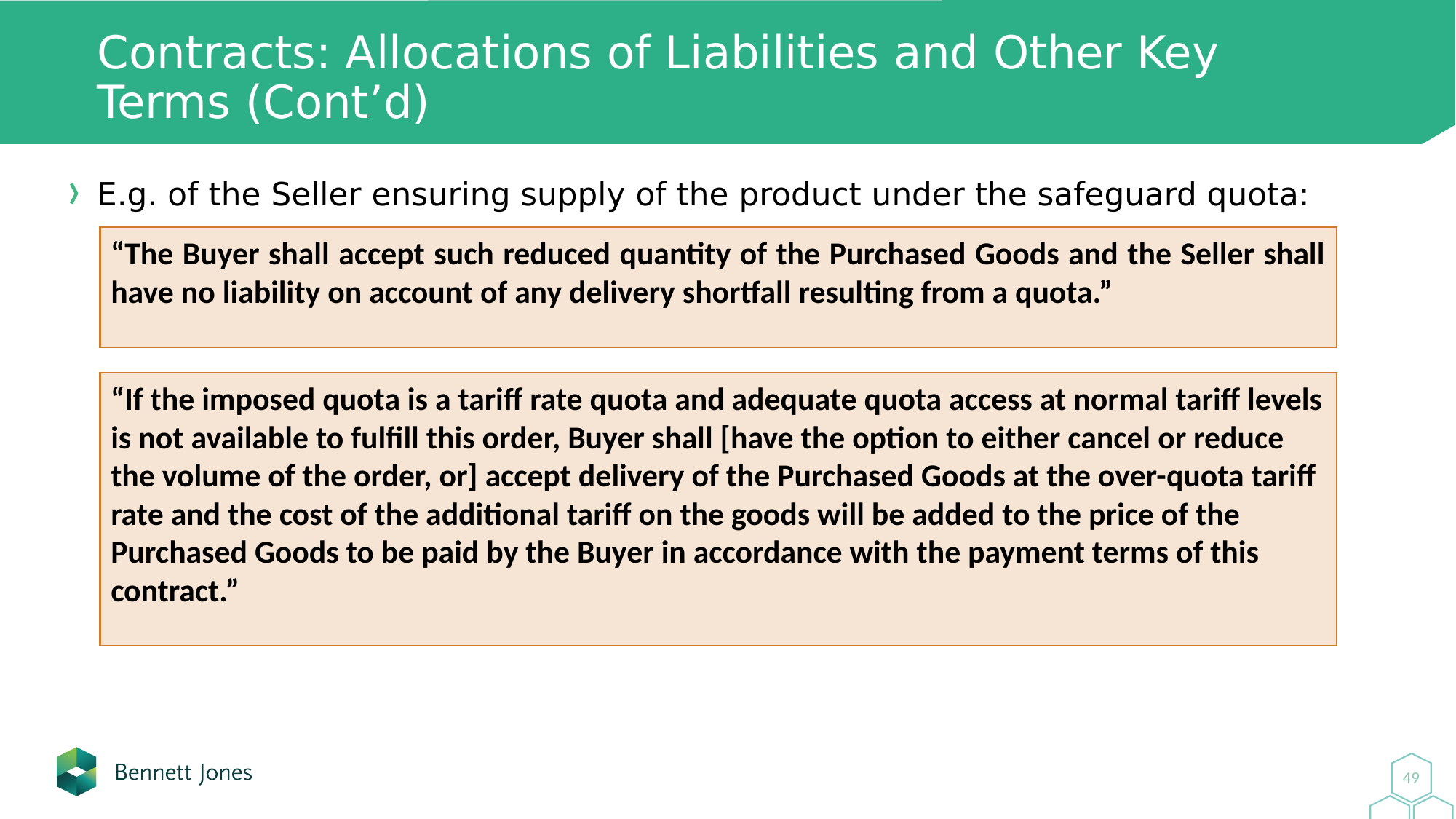

# Contracts: Allocations of Liabilities and Other Key Terms (Cont’d)
E.g. of the Seller ensuring supply of the product under the safeguard quota:

“The Buyer shall accept such reduced quantity of the Purchased Goods and the Seller shall have no liability on account of any delivery shortfall resulting from a quota.”

“If the imposed quota is a tariff rate quota and adequate quota access at normal tariff levels is not available to fulfill this order, Buyer shall [have the option to either cancel or reduce the volume of the order, or] accept delivery of the Purchased Goods at the over-quota tariff rate and the cost of the additional tariff on the goods will be added to the price of the Purchased Goods to be paid by the Buyer in accordance with the payment terms of this contract.”

49